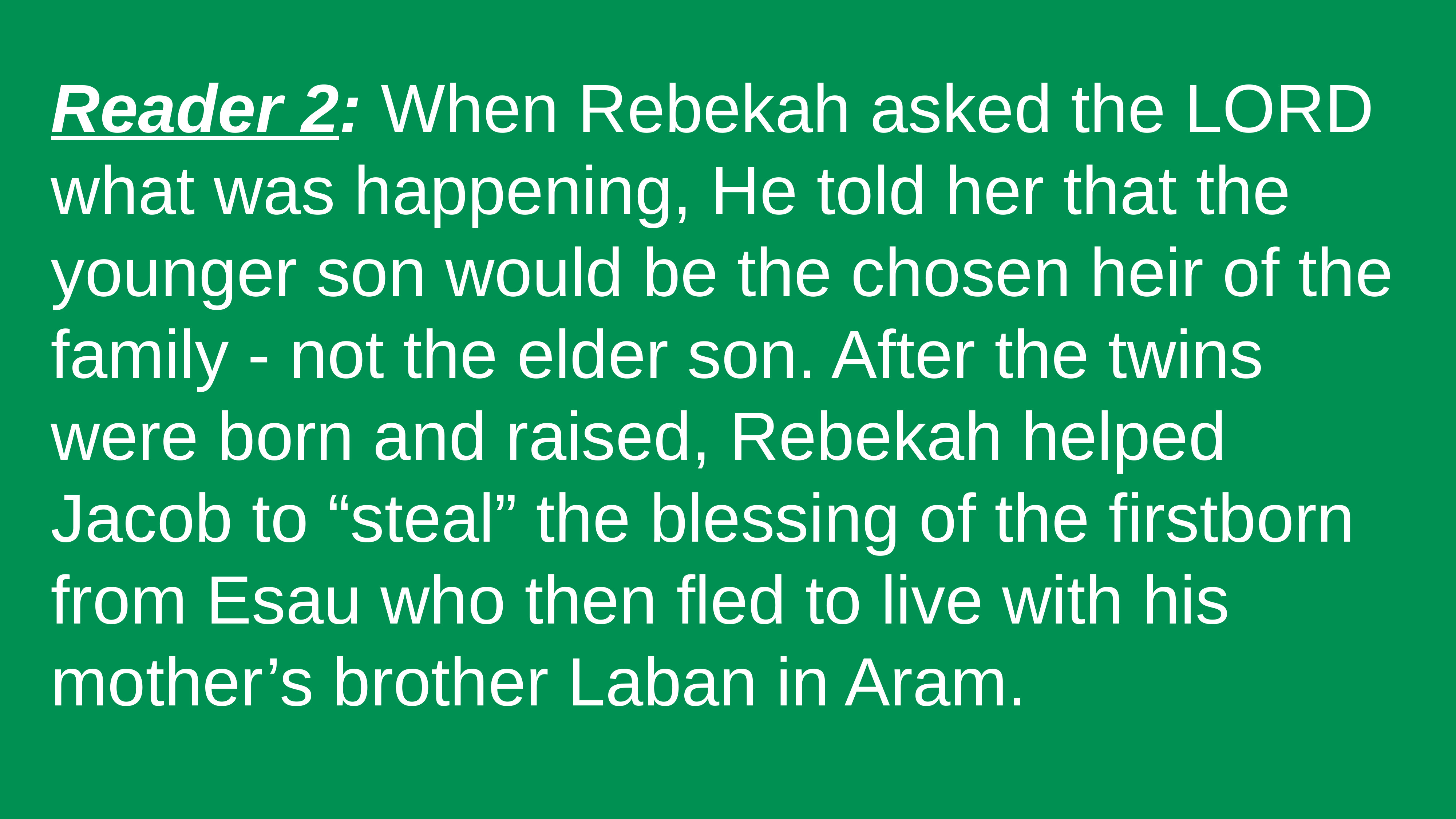

Reader 2: When Rebekah asked the LORD what was happening, He told her that the younger son would be the chosen heir of the family - not the elder son. After the twins were born and raised, Rebekah helped Jacob to “steal” the blessing of the firstborn from Esau who then fled to live with his mother’s brother Laban in Aram.